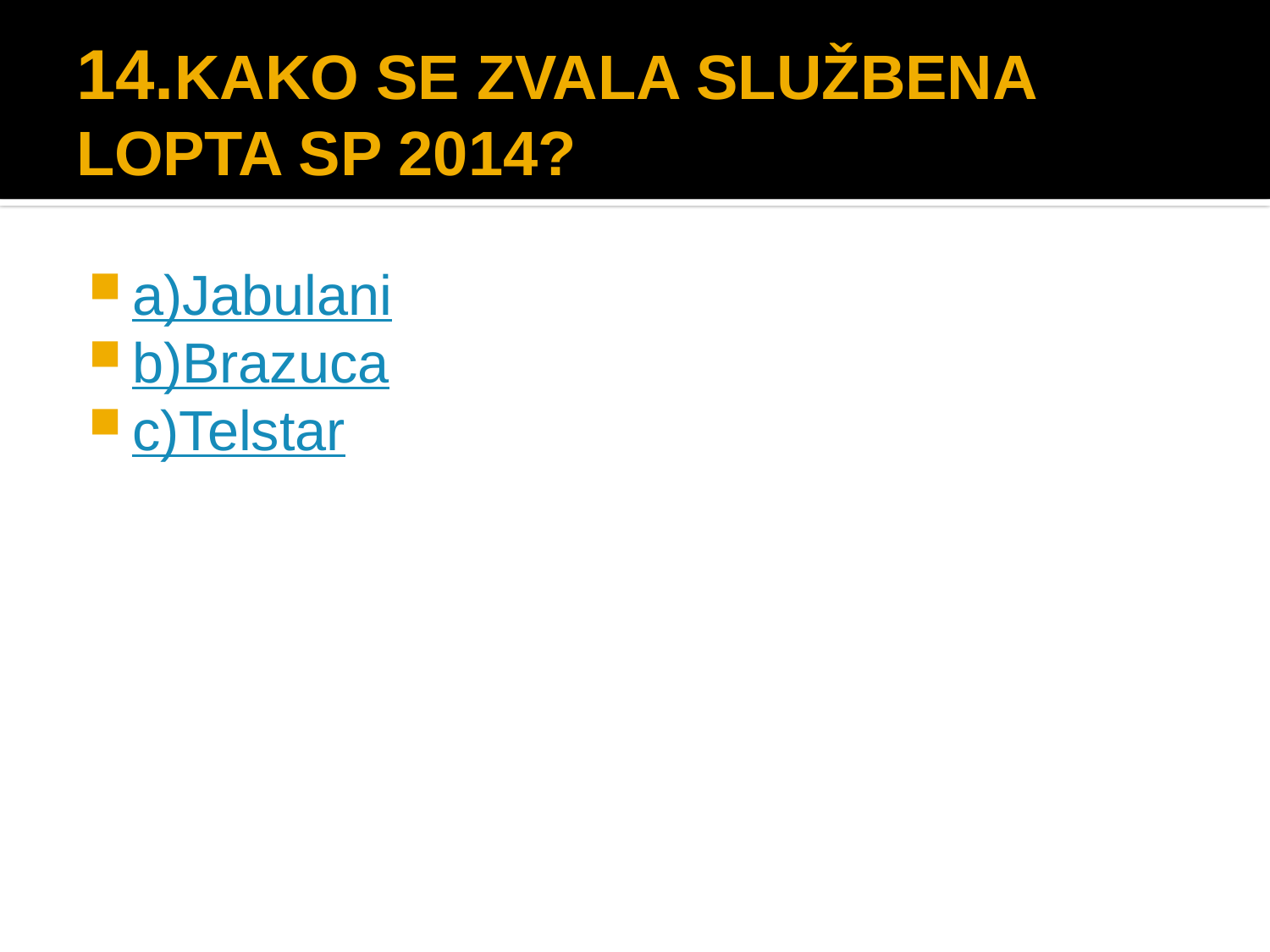

# 14.KAKO SE ZVALA SLUŽBENA LOPTA SP 2014?
a)Jabulani
b)Brazuca
c)Telstar